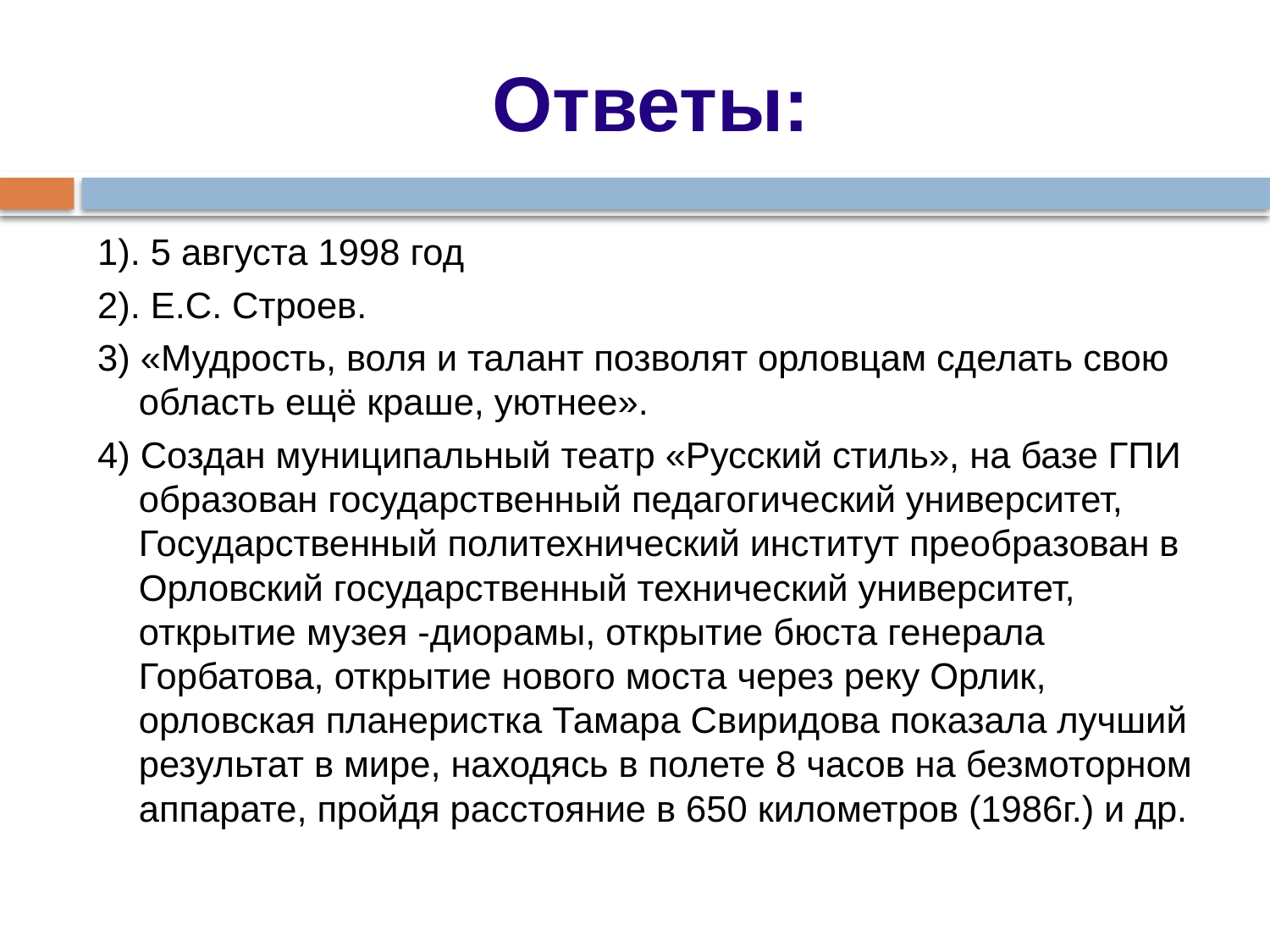

# Ответы:
1). 5 августа 1998 год
2). Е.С. Строев.
3) «Мудрость, воля и талант позволят орловцам сделать свою область ещё краше, уютнее».
4) Создан муниципальный театр «Русский стиль», на базе ГПИ образован государственный педагогический университет, Государственный политехнический институт преобразован в Орловский государственный технический университет, открытие музея -диорамы, открытие бюста генерала Горбатова, открытие нового моста через реку Орлик, орловская планеристка Тамара Свиридова показала лучший результат в мире, находясь в полете 8 часов на безмоторном аппарате, пройдя расстояние в 650 километров (1986г.) и др.